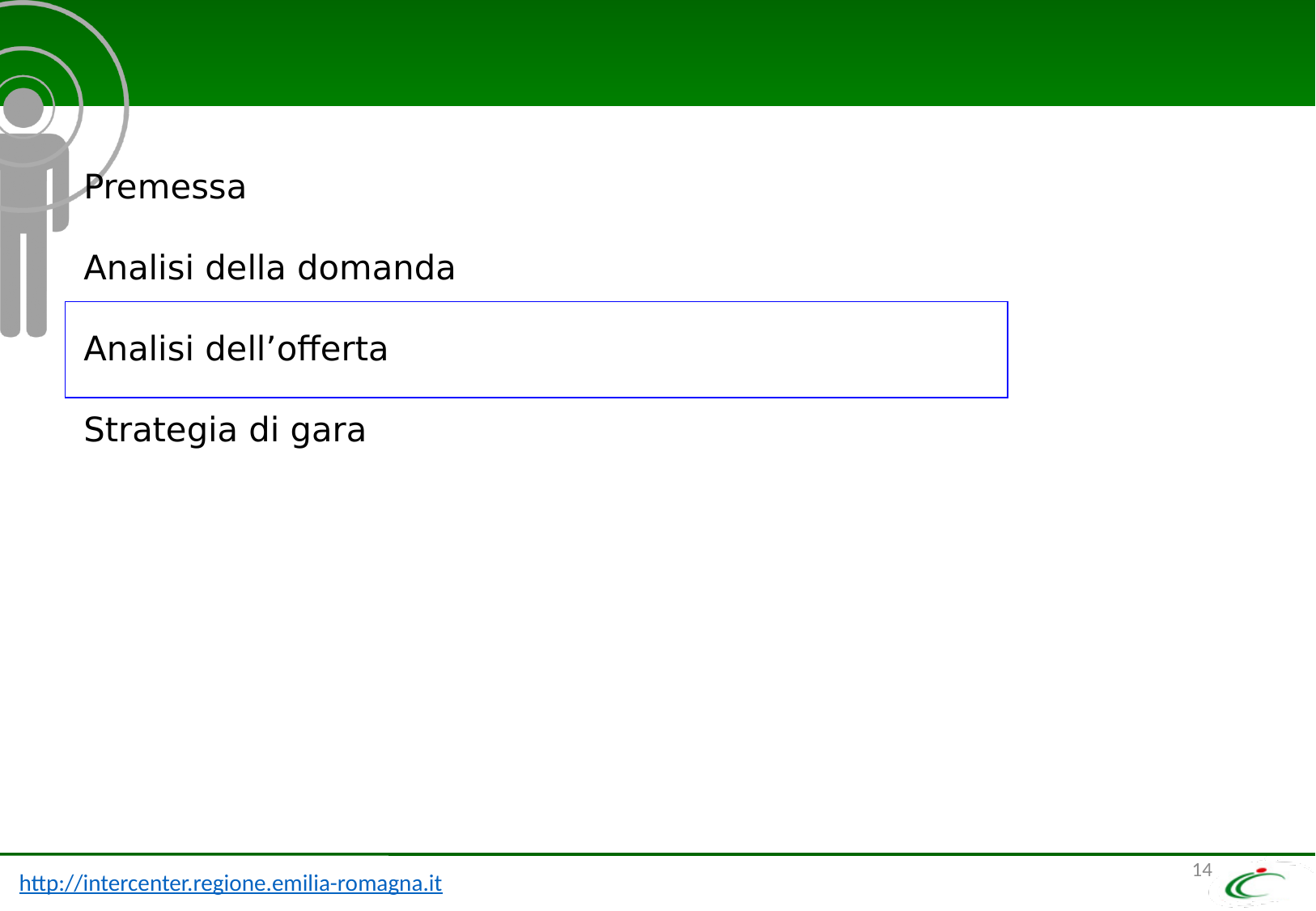

Premessa

Analisi della domanda

Analisi dell’offerta

Strategia di gara

14